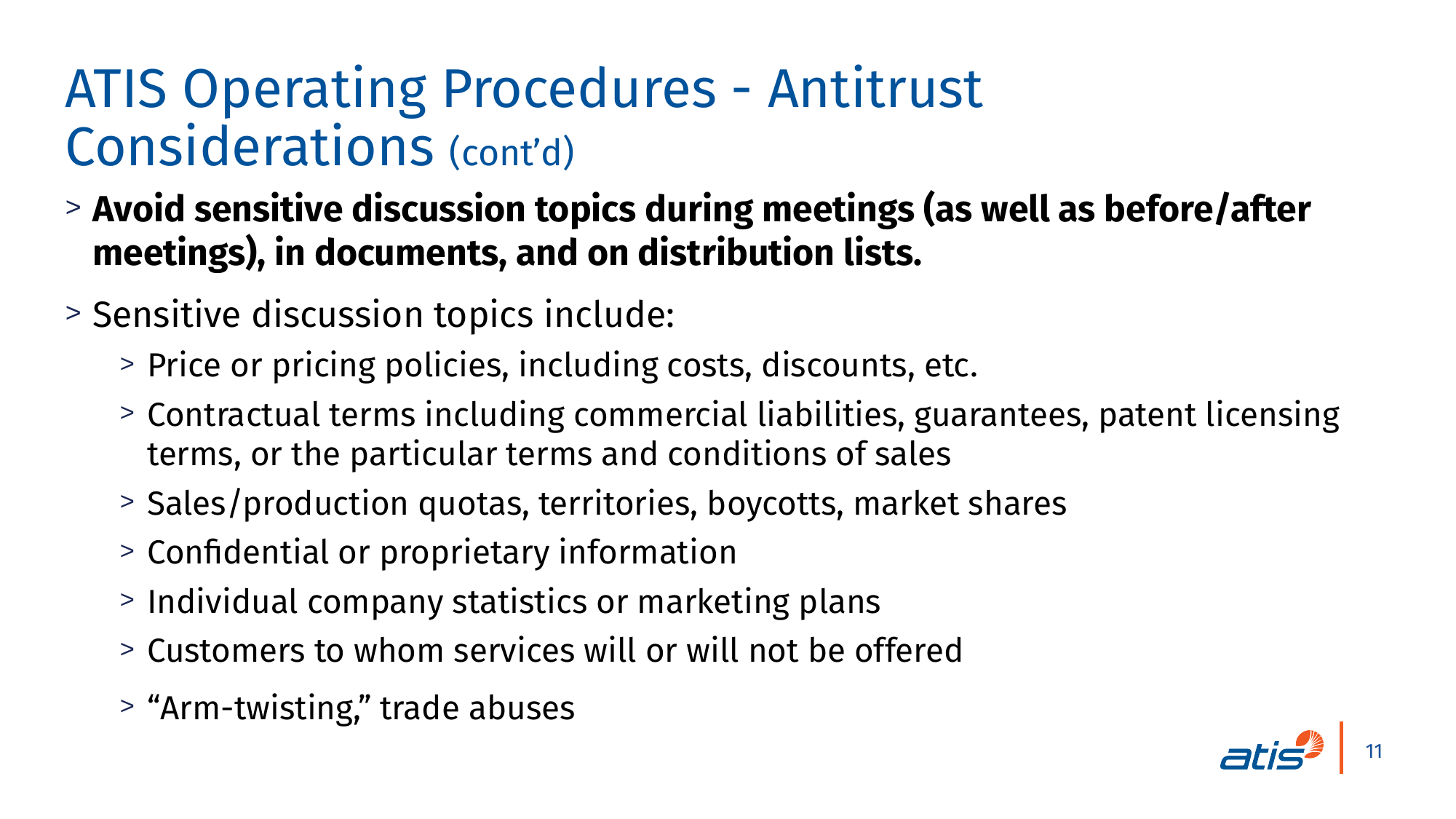

ATIS Operating Procedures - Antitrust Considerations (cont’d)
Avoid sensitive discussion topics during meetings (as well as before/after meetings), in documents, and on distribution lists.
Sensitive discussion topics include:
Price or pricing policies, including costs, discounts, etc.
Contractual terms including commercial liabilities, guarantees, patent licensing terms, or the particular terms and conditions of sales
Sales/production quotas, territories, boycotts, market shares
Confidential or proprietary information
Individual company statistics or marketing plans
Customers to whom services will or will not be offered
“Arm-twisting,” trade abuses